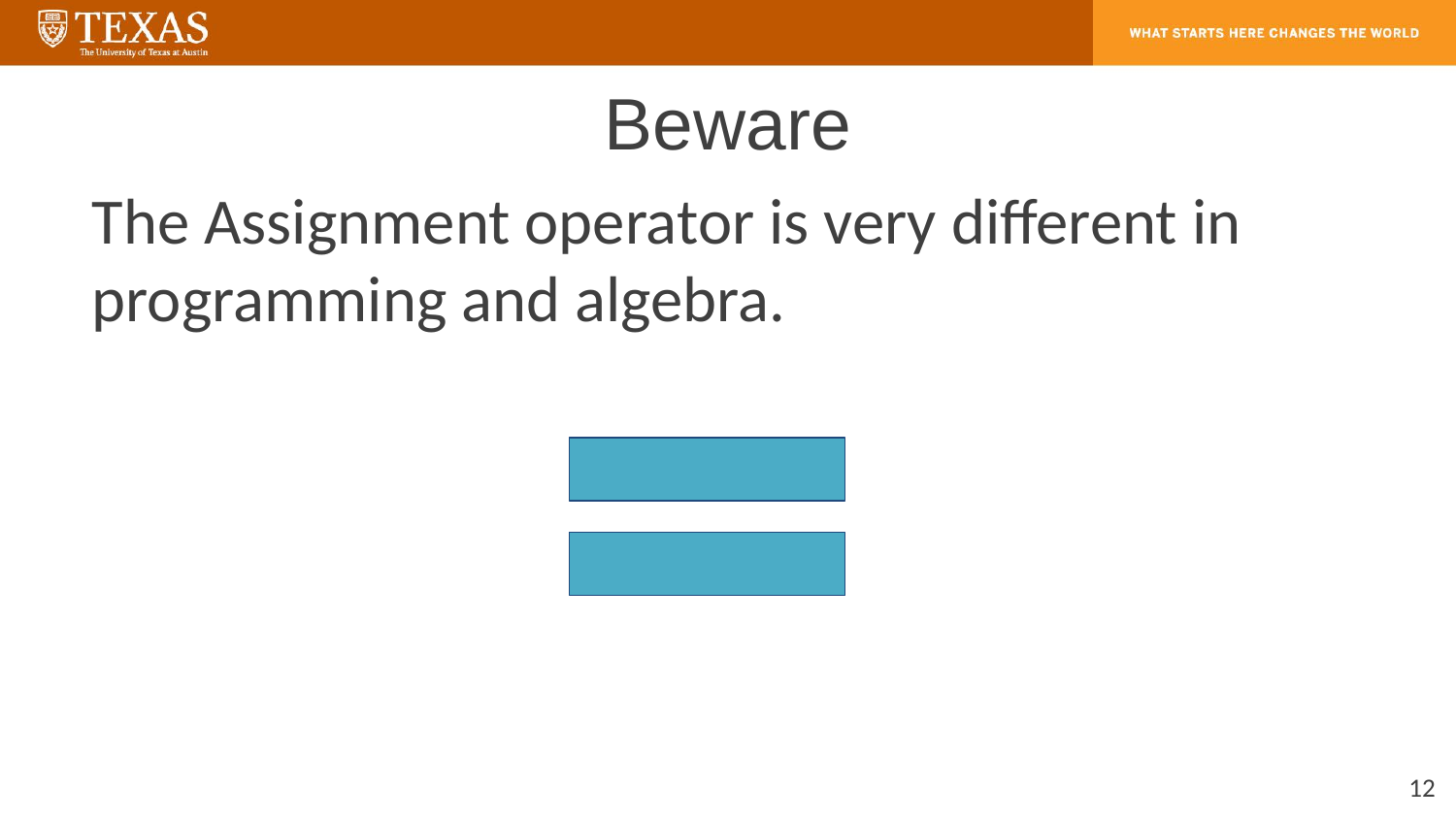

# Beware
The Assignment operator is very different in programming and algebra.

12